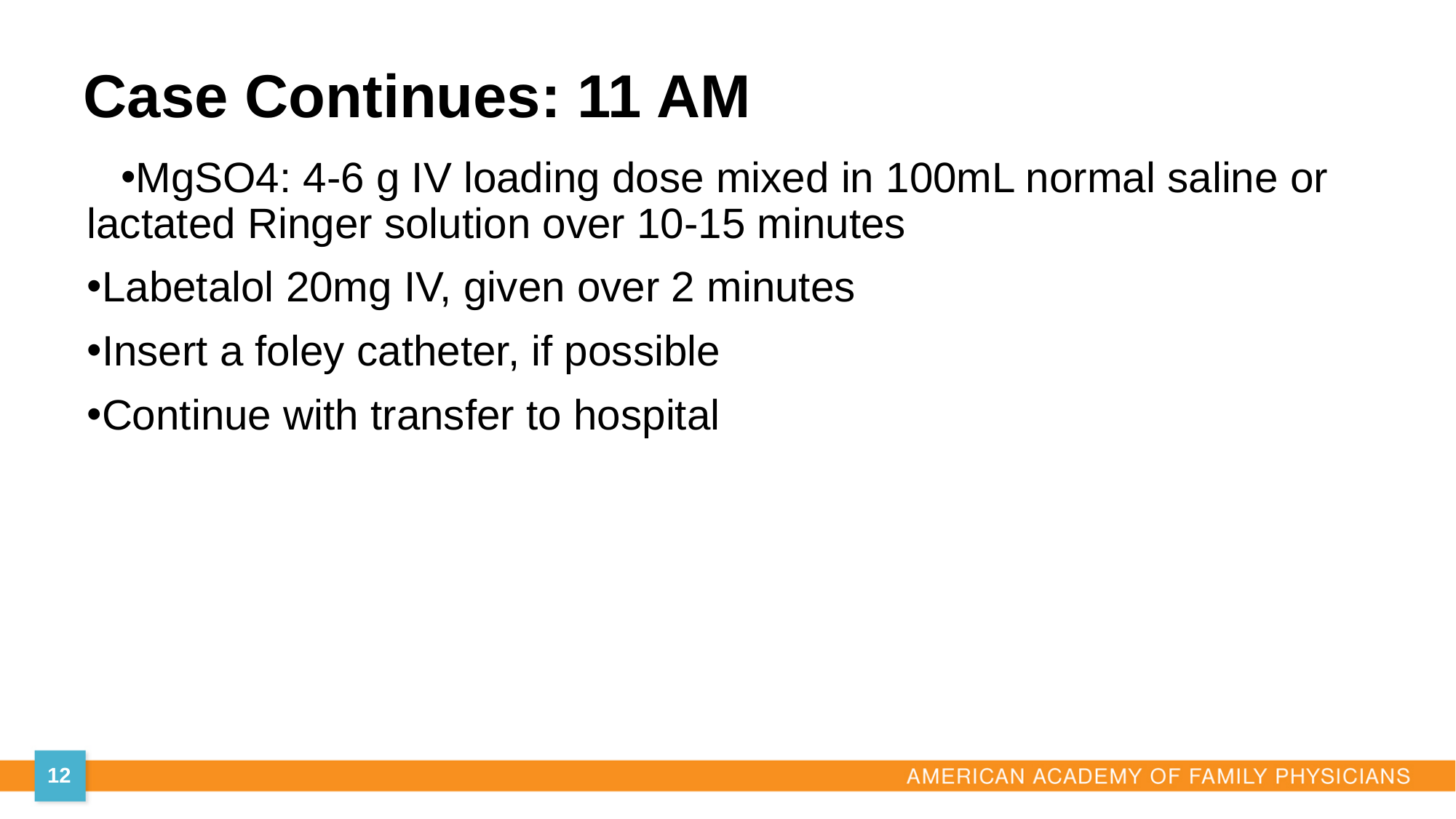

Case Continues: 11 AM
MgSO4: 4-6 g IV loading dose mixed in 100mL normal saline or  	lactated Ringer solution over 10-15 minutes
Labetalol 20mg IV, given over 2 minutes
Insert a foley catheter, if possible
Continue with transfer to hospital

12